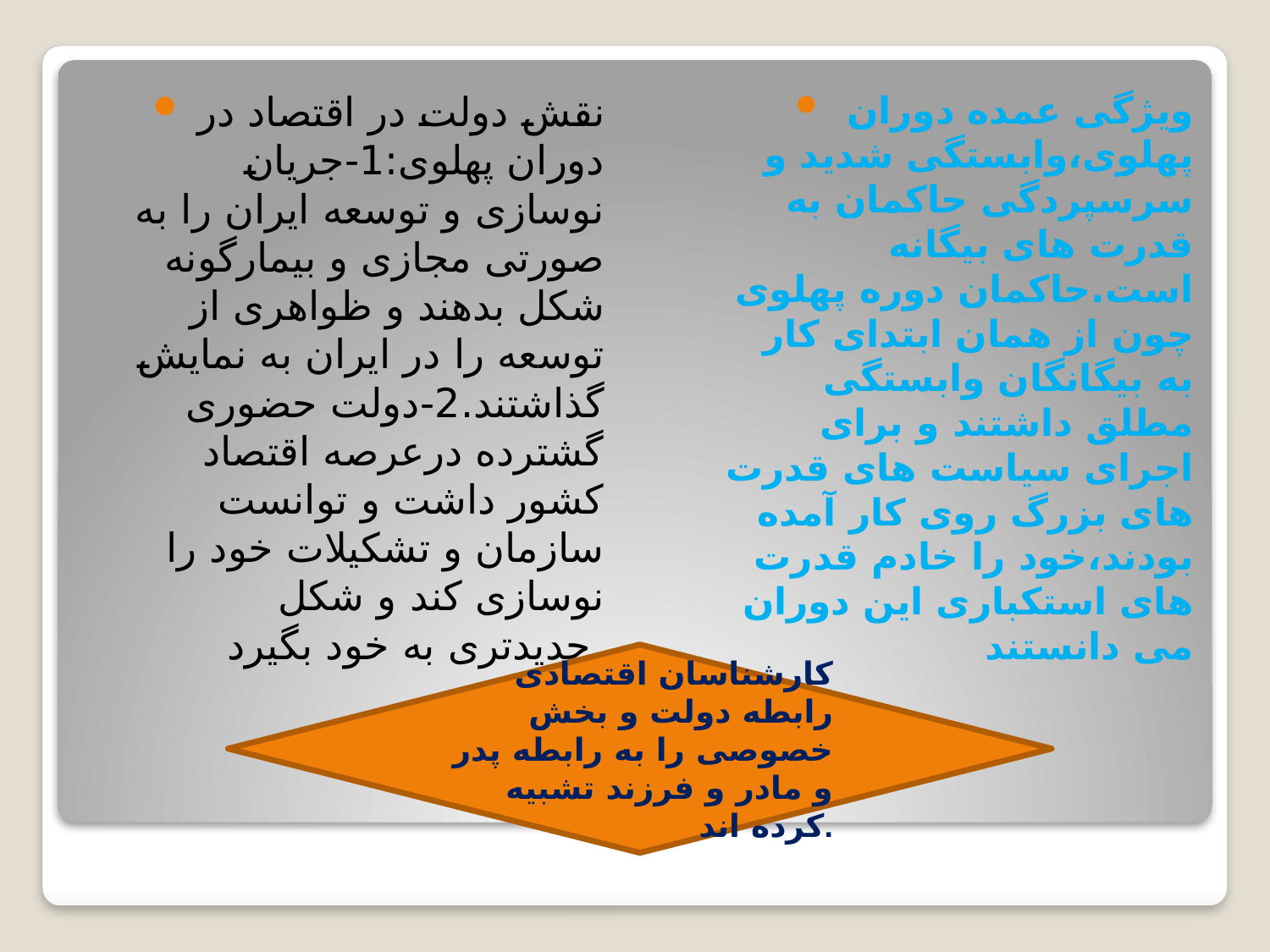

نقش دولت در اقتصاد در دوران پهلوی:1-جریان نوسازی و توسعه ایران را به صورتی مجازی و بیمارگونه شکل بدهند و ظواهری از توسعه را در ایران به نمایش گذاشتند.2-دولت حضوری گشترده درعرصه اقتصاد کشور داشت و توانست سازمان و تشکیلات خود را نوسازی کند و شکل جدیدتری به خود بگیرد.

ویژگی عمده دوران پهلوی،وابستگی شدید و سرسپردگی حاکمان به قدرت های بیگانه است.حاکمان دوره پهلوی چون از همان ابتدای کار به بیگانگان وابستگی مطلق داشتند و برای اجرای سیاست های قدرت های بزرگ روی کار آمده بودند،خود را خادم قدرت های استکباری این دوران می دانستند
کارشناسان اقتصادی رابطه دولت و بخش خصوصی را به رابطه پدر و مادر و فرزند تشبیه کرده اند.
#